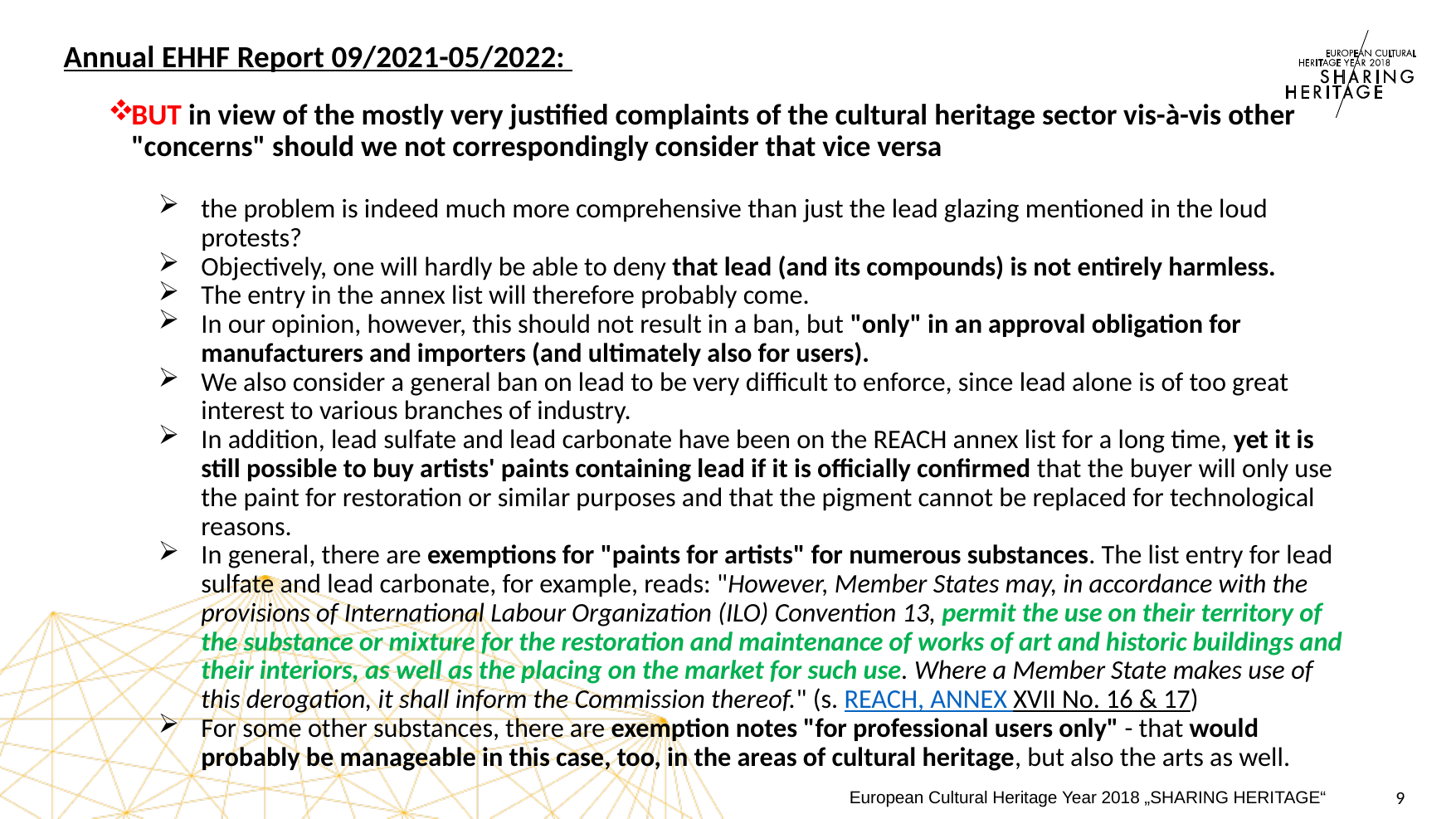

Annual EHHF Report 09/2021-05/2022:

BUT in view of the mostly very justified complaints of the cultural heritage sector vis-à-vis other "concerns" should we not correspondingly consider that vice versa

the problem is indeed much more comprehensive than just the lead glazing mentioned in the loud protests?
Objectively, one will hardly be able to deny that lead (and its compounds) is not entirely harmless.
The entry in the annex list will therefore probably come.
In our opinion, however, this should not result in a ban, but "only" in an approval obligation for manufacturers and importers (and ultimately also for users).
We also consider a general ban on lead to be very difficult to enforce, since lead alone is of too great interest to various branches of industry.
In addition, lead sulfate and lead carbonate have been on the REACH annex list for a long time, yet it is still possible to buy artists' paints containing lead if it is officially confirmed that the buyer will only use the paint for restoration or similar purposes and that the pigment cannot be replaced for technological reasons.
In general, there are exemptions for "paints for artists" for numerous substances. The list entry for lead sulfate and lead carbonate, for example, reads: "However, Member States may, in accordance with the provisions of International Labour Organization (ILO) Convention 13, permit the use on their territory of the substance or mixture for the restoration and maintenance of works of art and historic buildings and their interiors, as well as the placing on the market for such use. Where a Member State makes use of this derogation, it shall inform the Commission thereof." (s. REACH, ANNEX XVII No. 16 & 17)
For some other substances, there are exemption notes "for professional users only" - that would probably be manageable in this case, too, in the areas of cultural heritage, but also the arts as well.

9
European Cultural Heritage Year 2018 „SHARING HERITAGE“